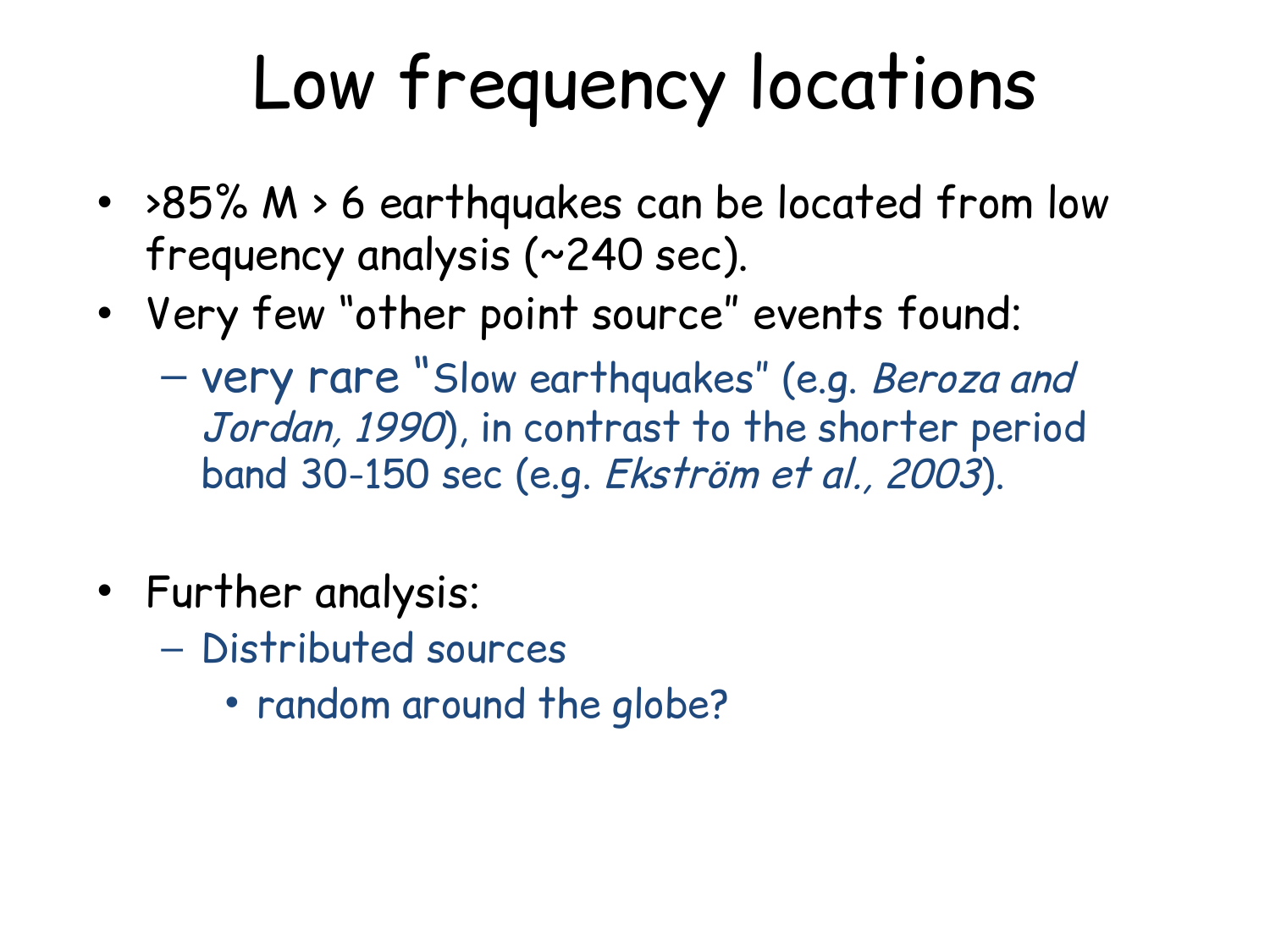

# Low frequency locations
>85% M > 6 earthquakes can be located from low frequency analysis (~240 sec).
Very few “other point source” events found:
very rare “Slow earthquakes” (e.g. Beroza and Jordan, 1990), in contrast to the shorter period band 30-150 sec (e.g. Ekström et al., 2003).

Further analysis:
Distributed sources
random around the globe?